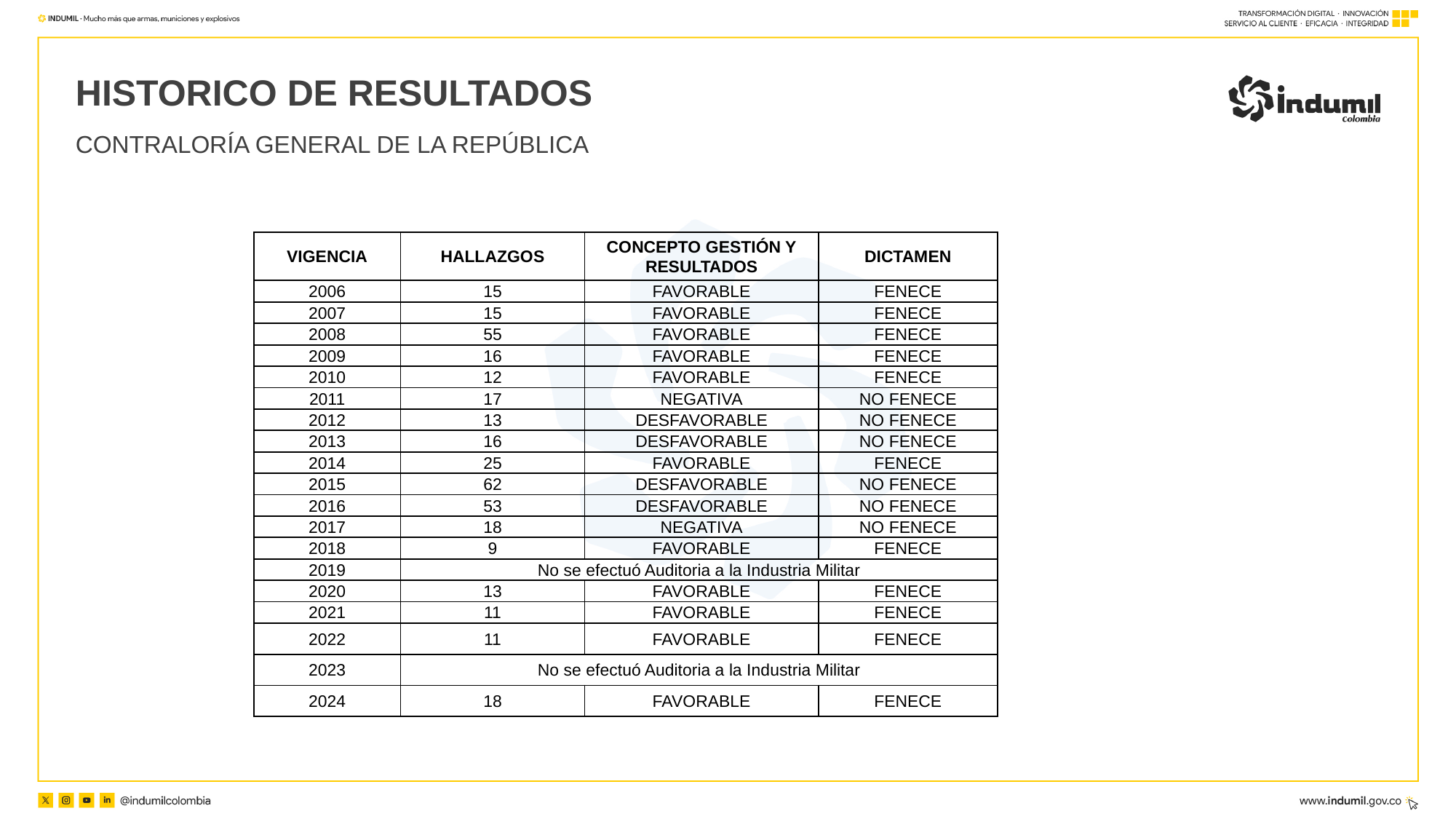

HISTORICO DE RESULTADOS
CONTRALORÍA GENERAL DE LA REPÚBLICA
| VIGENCIA | HALLAZGOS | CONCEPTO GESTIÓN Y RESULTADOS | DICTAMEN |
| --- | --- | --- | --- |
| 2006 | 15 | FAVORABLE | FENECE |
| 2007 | 15 | FAVORABLE | FENECE |
| 2008 | 55 | FAVORABLE | FENECE |
| 2009 | 16 | FAVORABLE | FENECE |
| 2010 | 12 | FAVORABLE | FENECE |
| 2011 | 17 | NEGATIVA | NO FENECE |
| 2012 | 13 | DESFAVORABLE | NO FENECE |
| 2013 | 16 | DESFAVORABLE | NO FENECE |
| 2014 | 25 | FAVORABLE | FENECE |
| 2015 | 62 | DESFAVORABLE | NO FENECE |
| 2016 | 53 | DESFAVORABLE | NO FENECE |
| 2017 | 18 | NEGATIVA | NO FENECE |
| 2018 | 9 | FAVORABLE | FENECE |
| 2019 | No se efectuó Auditoria a la Industria Militar |  |  |
| 2020 | 13 | FAVORABLE | FENECE |
| 2021 | 11 | FAVORABLE | FENECE |
| 2022 | 11 | FAVORABLE | FENECE |
| 2023 | No se efectuó Auditoria a la Industria Militar |  |  |
| 2024 | 18 | FAVORABLE | FENECE |